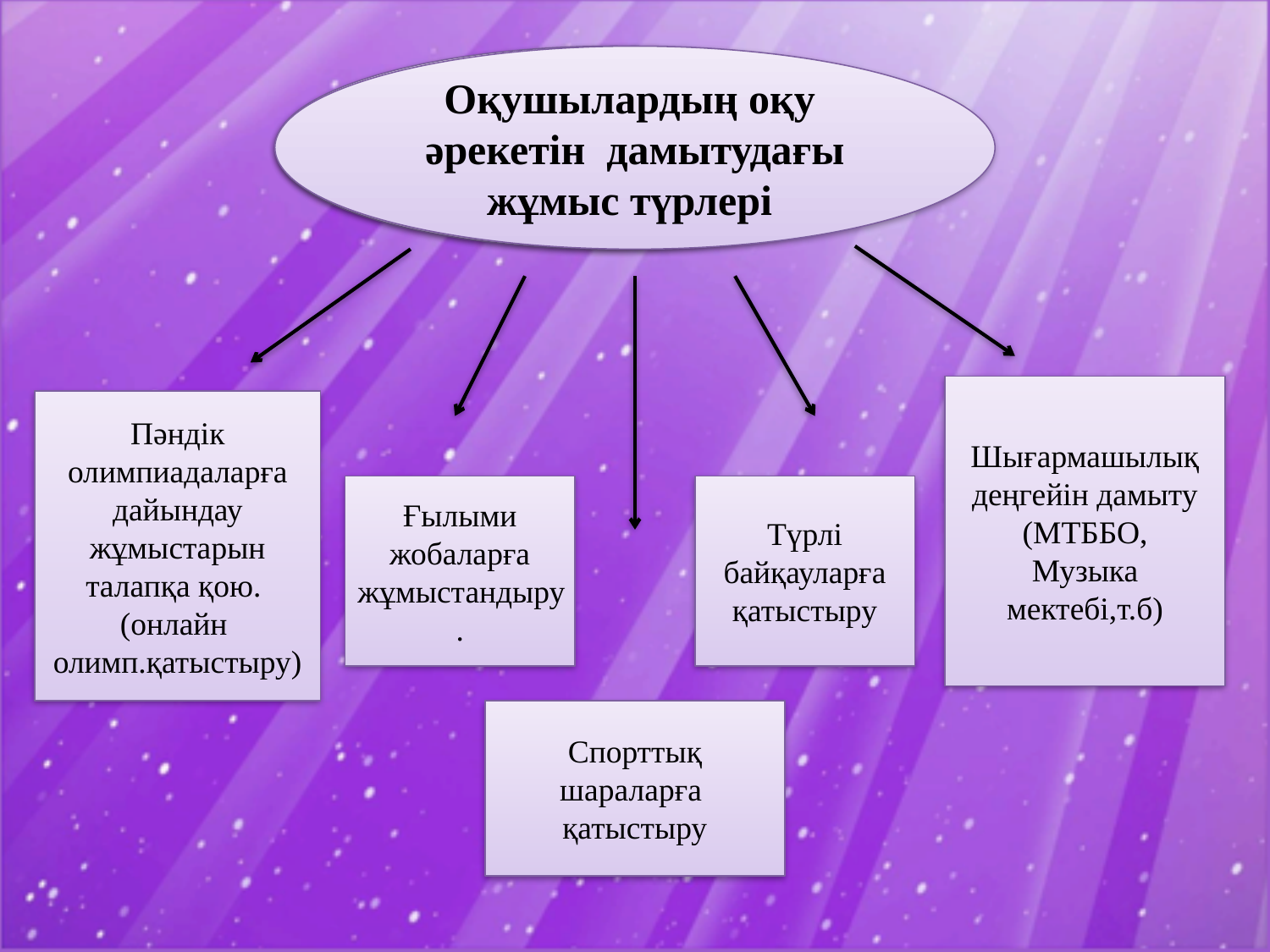

Оқушылардың оқу  әрекетін  дамыту
Оқушылардың оқу  әрекетін  дамытудағы жұмыс түрлері
Шығармашылық деңгейін дамыту (МТББО,
Музыка мектебі,т.б)
Пәндік олимпиадаларға дайындау жұмыстарын талапқа қою.
(онлайн  олимп.қатыстыру)
Ғылыми жобаларға жұмыстандыру.
Түрлі байқауларға қатыстыру
Спорттық шараларға  қатыстыру